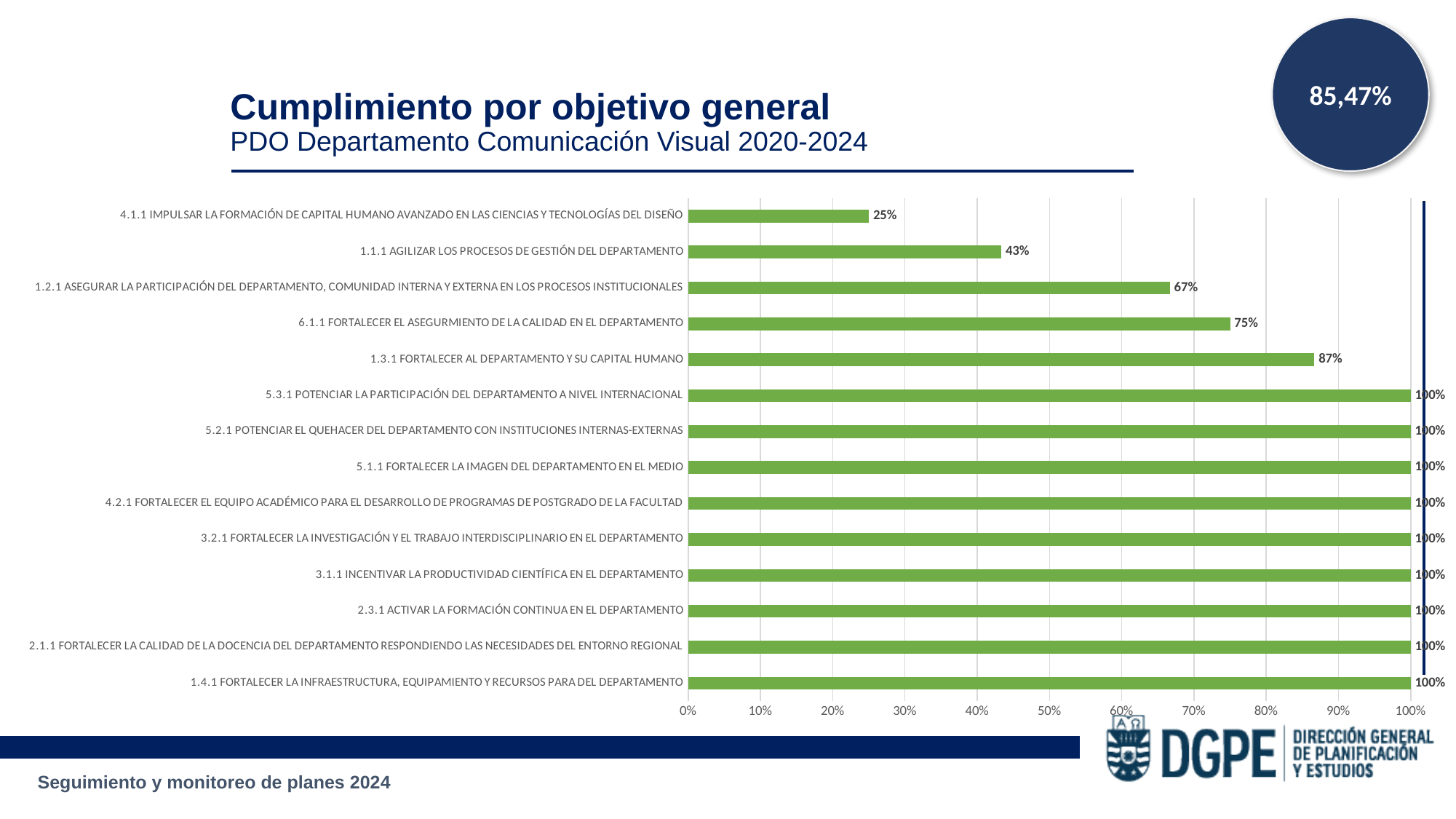

85,47%
Cumplimiento por objetivo general
PDO Departamento Comunicación Visual 2020-2024

### Chart

| Category | Cumplimiento |
|---|---|
| 1.4.1 FORTALECER LA INFRAESTRUCTURA, EQUIPAMIENTO Y RECURSOS PARA DEL DEPARTAMENTO | 1.0 |
| 2.1.1 FORTALECER LA CALIDAD DE LA DOCENCIA DEL DEPARTAMENTO RESPONDIENDO LAS NECESIDADES DEL ENTORNO REGIONAL | 1.0 |
| 2.3.1 ACTIVAR LA FORMACIÓN CONTINUA EN EL DEPARTAMENTO | 1.0 |
| 3.1.1 INCENTIVAR LA PRODUCTIVIDAD CIENTÍFICA EN EL DEPARTAMENTO | 1.0 |
| 3.2.1 FORTALECER LA INVESTIGACIÓN Y EL TRABAJO INTERDISCIPLINARIO EN EL DEPARTAMENTO | 1.0 |
| 4.2.1 FORTALECER EL EQUIPO ACADÉMICO PARA EL DESARROLLO DE PROGRAMAS DE POSTGRADO DE LA FACULTAD | 1.0 |
| 5.1.1 FORTALECER LA IMAGEN DEL DEPARTAMENTO EN EL MEDIO | 1.0 |
| 5.2.1 POTENCIAR EL QUEHACER DEL DEPARTAMENTO CON INSTITUCIONES INTERNAS-EXTERNAS | 1.0 |
| 5.3.1 POTENCIAR LA PARTICIPACIÓN DEL DEPARTAMENTO A NIVEL INTERNACIONAL | 1.0 |
| 1.3.1 FORTALECER AL DEPARTAMENTO Y SU CAPITAL HUMANO | 0.8667 |
| 6.1.1 FORTALECER EL ASEGURMIENTO DE LA CALIDAD EN EL DEPARTAMENTO | 0.75 |
| 1.2.1 ASEGURAR LA PARTICIPACIÓN DEL DEPARTAMENTO, COMUNIDAD INTERNA Y EXTERNA EN LOS PROCESOS INSTITUCIONALES | 0.6667000000000001 |
| 1.1.1 AGILIZAR LOS PROCESOS DE GESTIÓN DEL DEPARTAMENTO | 0.43329999999999996 |
| 4.1.1 IMPULSAR LA FORMACIÓN DE CAPITAL HUMANO AVANZADO EN LAS CIENCIAS Y TECNOLOGÍAS DEL DISEÑO | 0.25 |
Seguimiento y monitoreo de planes 2024